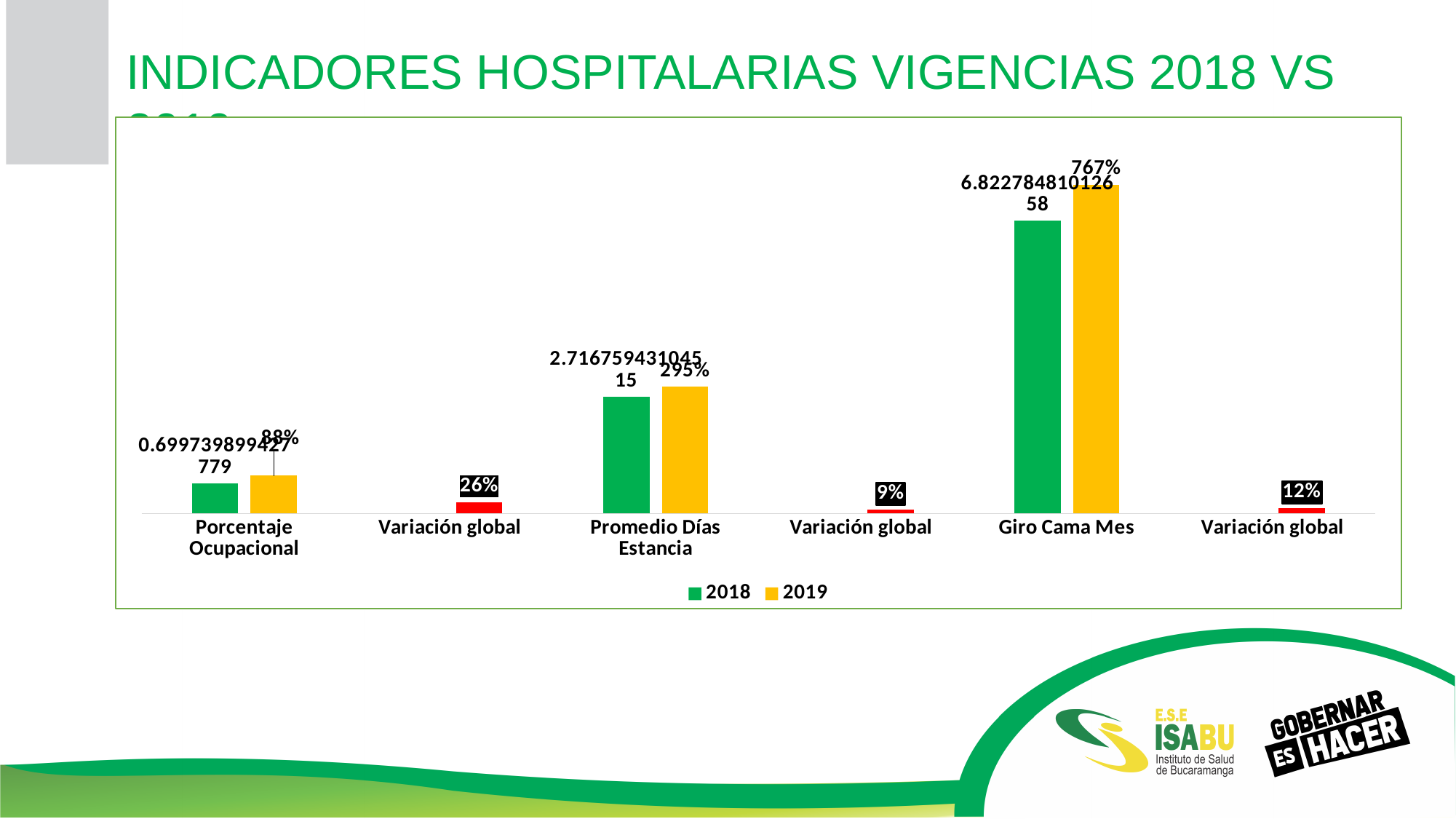

INDICADORES HOSPITALARIAS VIGENCIAS 2018 VS 2019.

### Chart

| Category | 2018 | 2019 |
|---|---|---|
| Porcentaje Ocupacional | 0.6997398994277787 | 0.8800977995110024 |
| Variación global | None | 0.2577499156911214 |
| Promedio Días Estancia | 2.7167594310451455 | 2.9515084890680345 |
| Variación global | None | 0.08640774569155737 |
| Giro Cama Mes | 6.822784810126582 | 7.665730337078652 |
| Variación global | None | 0.12354860228054455 |